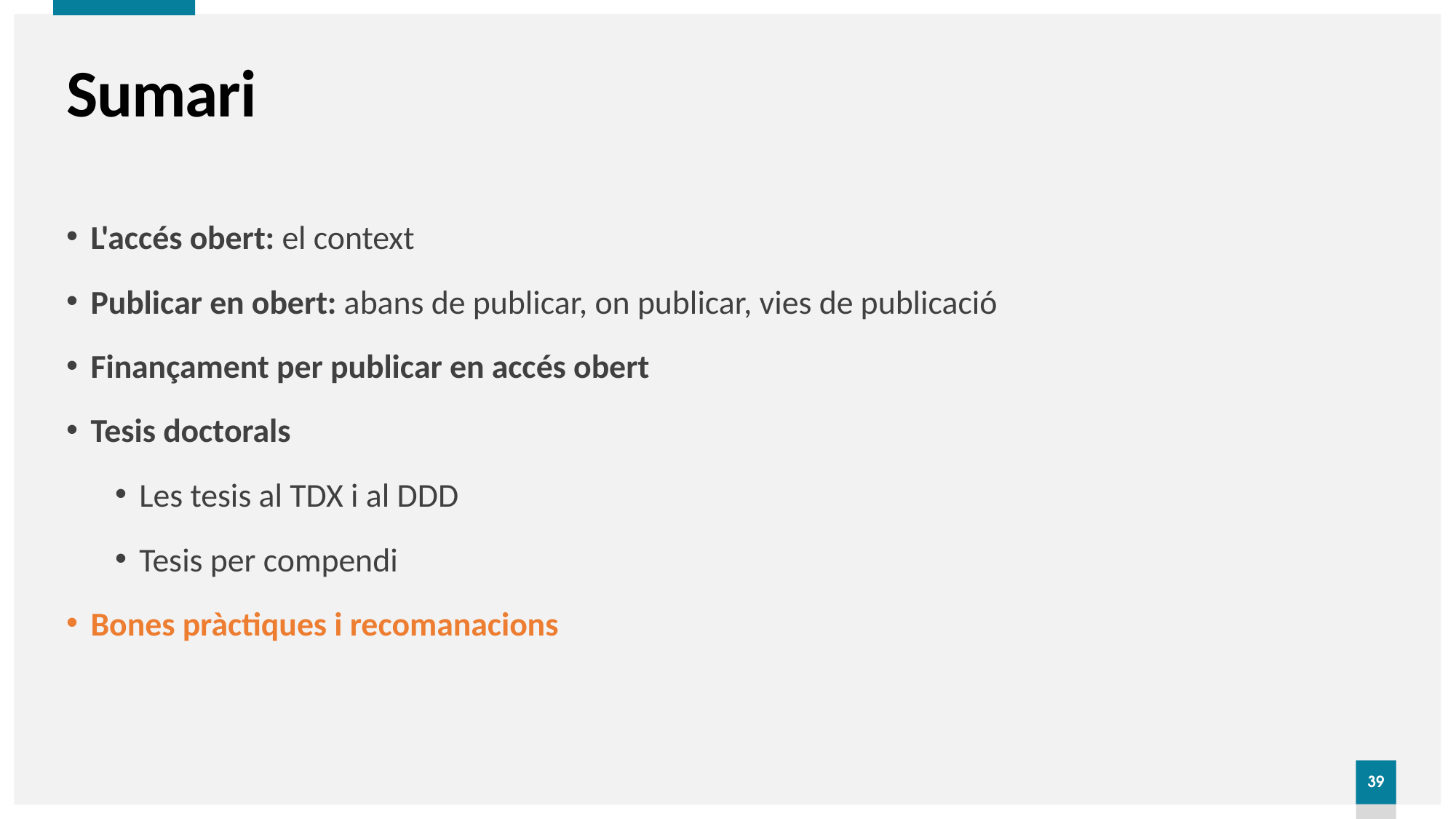

# Sumari
L'accés obert: el context
Publicar en obert: abans de publicar, on publicar, vies de publicació
Finançament per publicar en accés obert
Tesis doctorals
Les tesis al TDX i al DDD
Tesis per compendi
Bones pràctiques i recomanacions